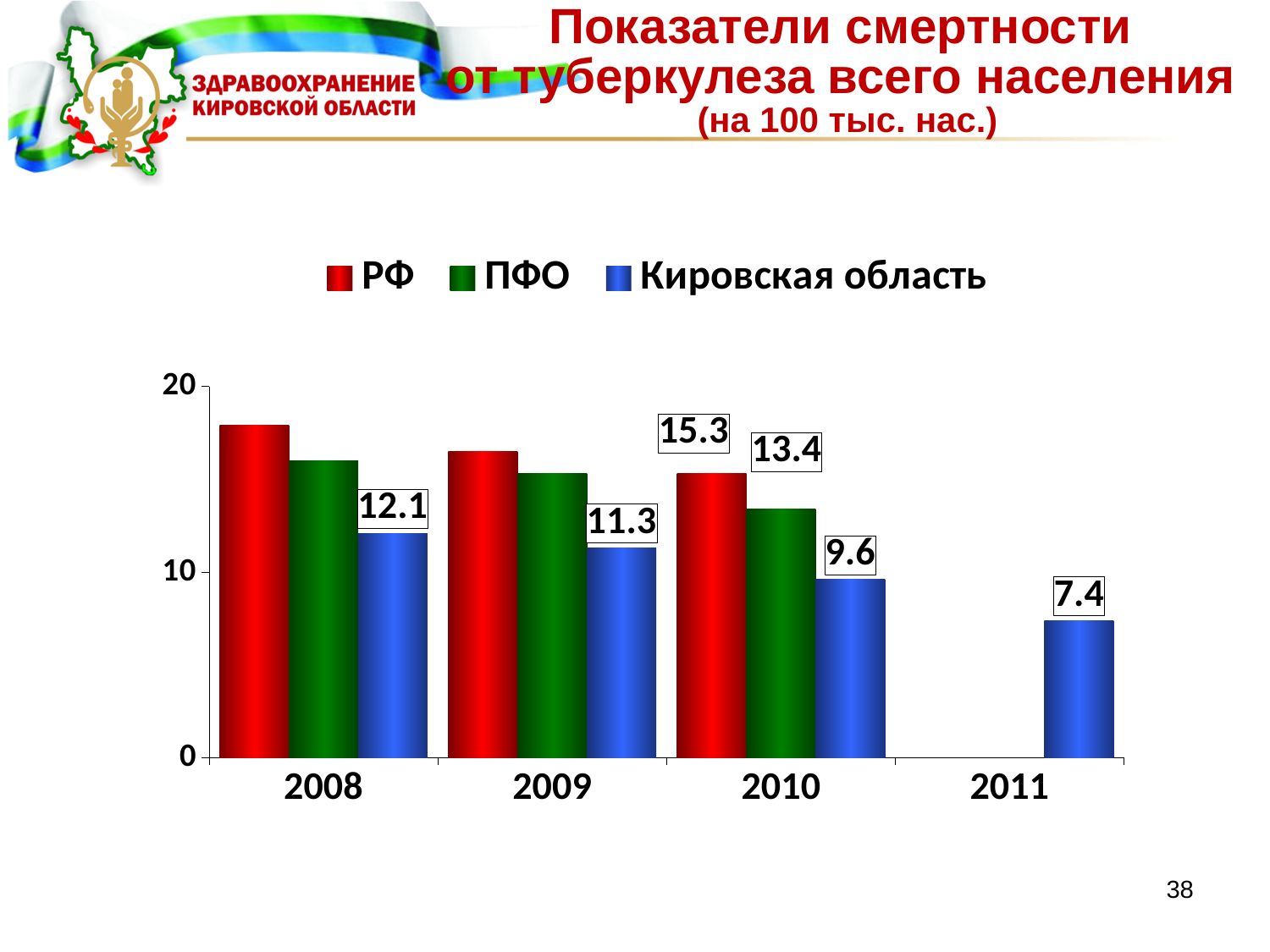

Показатели смертности
от туберкулеза всего населения
(на 100 тыс. нас.)

### Chart

| Category | РФ | ПФО | Кировская область |
|---|---|---|---|
| 2008 | 17.9 | 16.0 | 12.1 |
| 2009 | 16.5 | 15.3 | 11.3 |
| 2010 | 15.3 | 13.4 | 9.6 |
| 2011 | None | None | 7.4 |
38